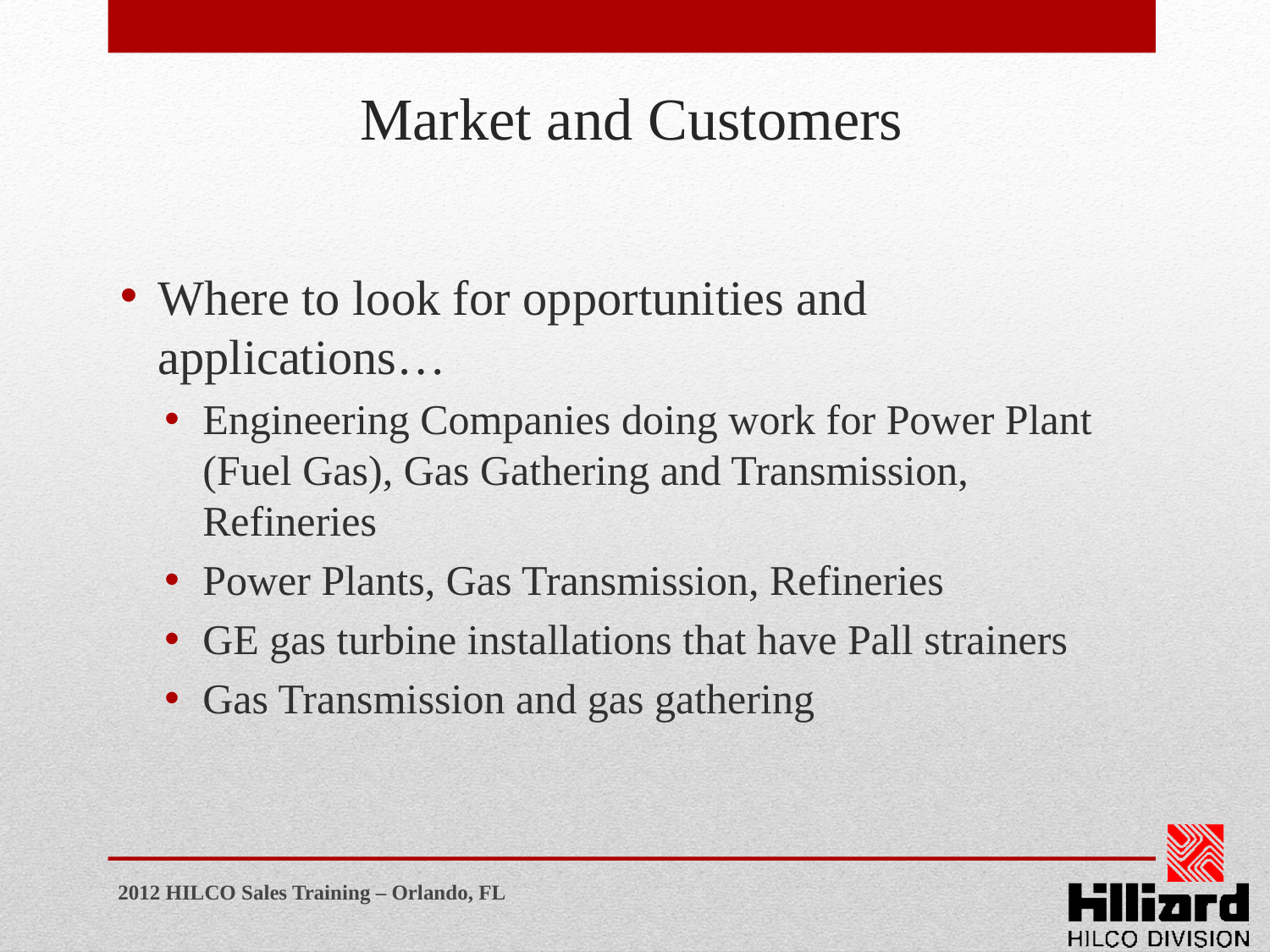

# Market and Customers
Where to look for opportunities and applications…
Engineering Companies doing work for Power Plant (Fuel Gas), Gas Gathering and Transmission, Refineries
Power Plants, Gas Transmission, Refineries
GE gas turbine installations that have Pall strainers
Gas Transmission and gas gathering